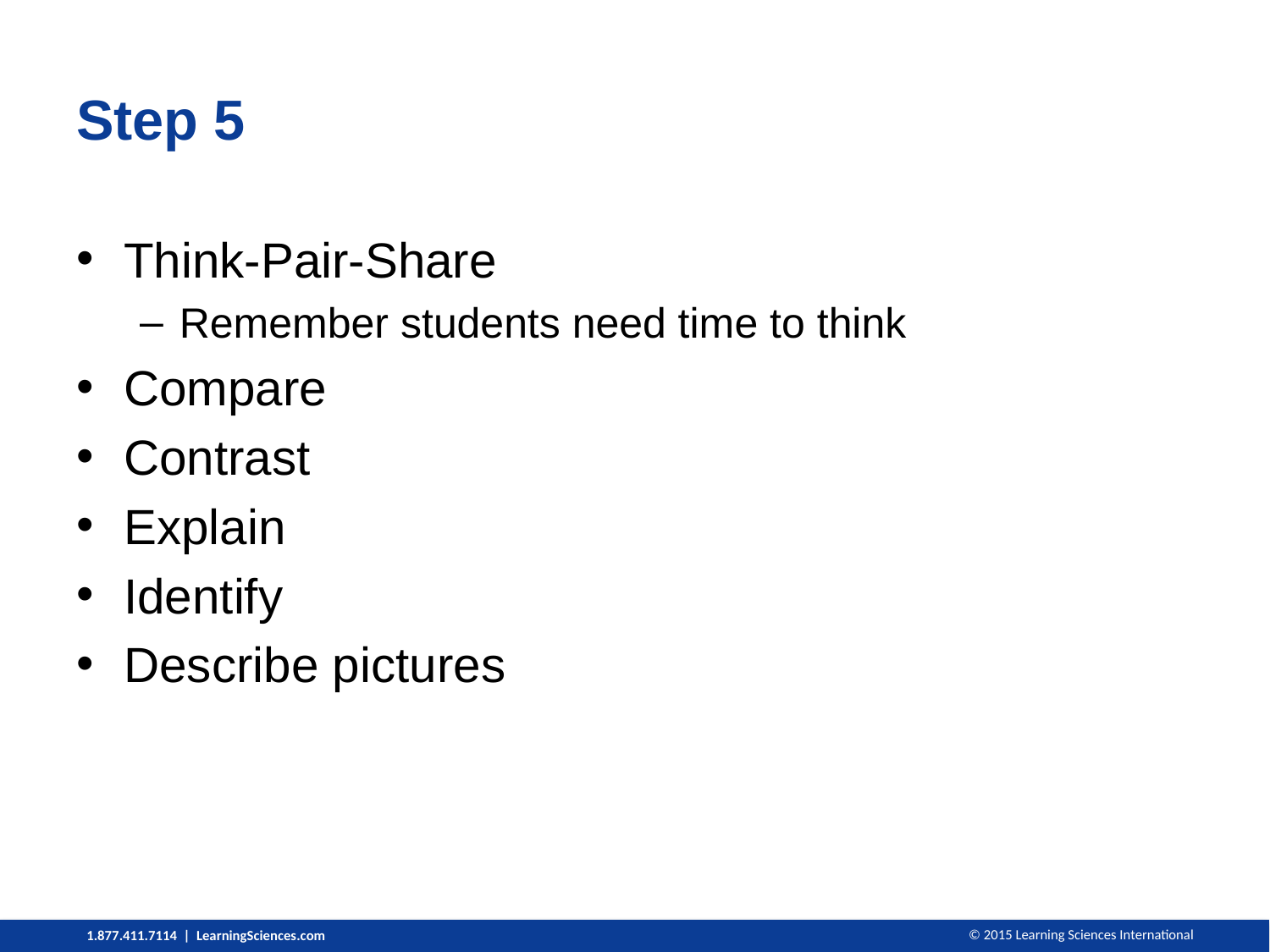

# Step 5
Think-Pair-Share
Remember students need time to think
Compare
Contrast
Explain
Identify
Describe pictures